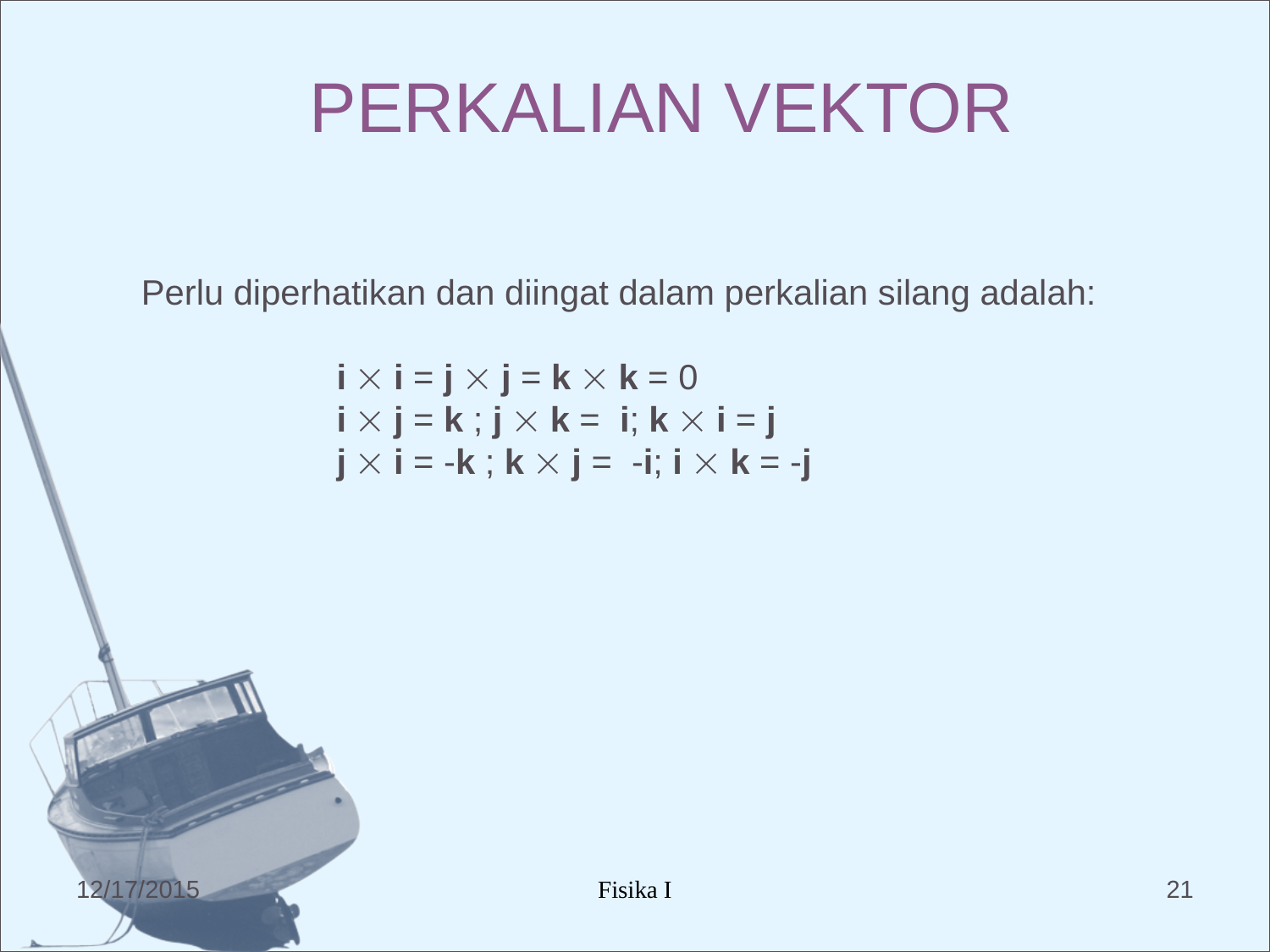

# PERKALIAN VEKTOR
Perlu diperhatikan dan diingat dalam perkalian silang adalah:
	       i × i = j × j = k × k = 0
 	       i × j = k ; j × k =  i; k × i = j
	       j × i = -k ; k × j =  -i; i × k = -j
12/17/2015
Fisika I
21